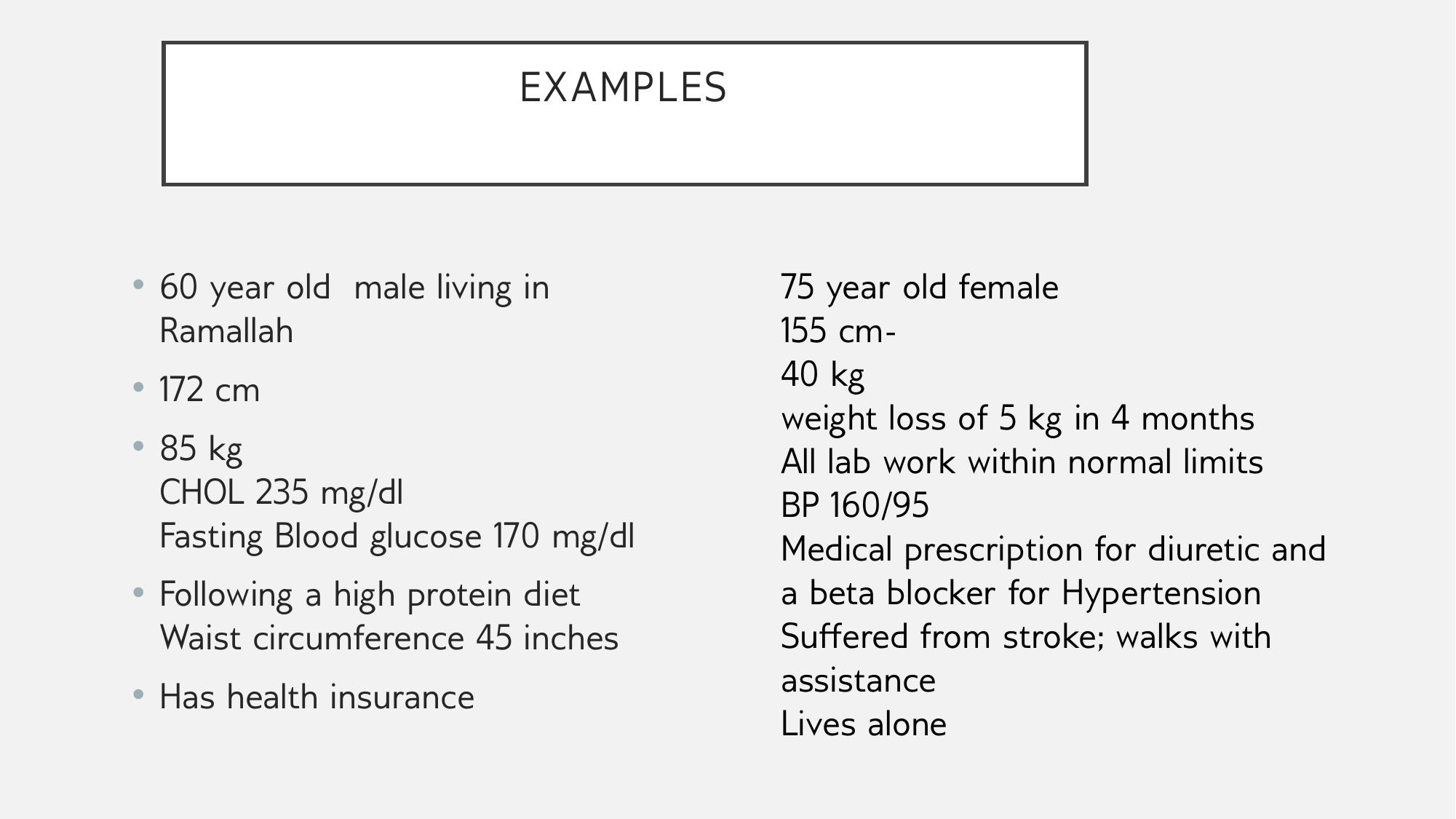

# Examples
60 year old  male living in Ramallah
172 cm
85 kg
CHOL 235 mg/dl
Fasting Blood glucose 170 mg/dl
Following a high protein diet
Waist circumference 45 inches
Has health insurance
75 year old female
155 cm-
40 kg
weight loss of 5 kg in 4 months
All lab work within normal limits
BP 160/95
Medical prescription for diuretic and a beta blocker for Hypertension
Suffered from stroke; walks with assistance
Lives alone